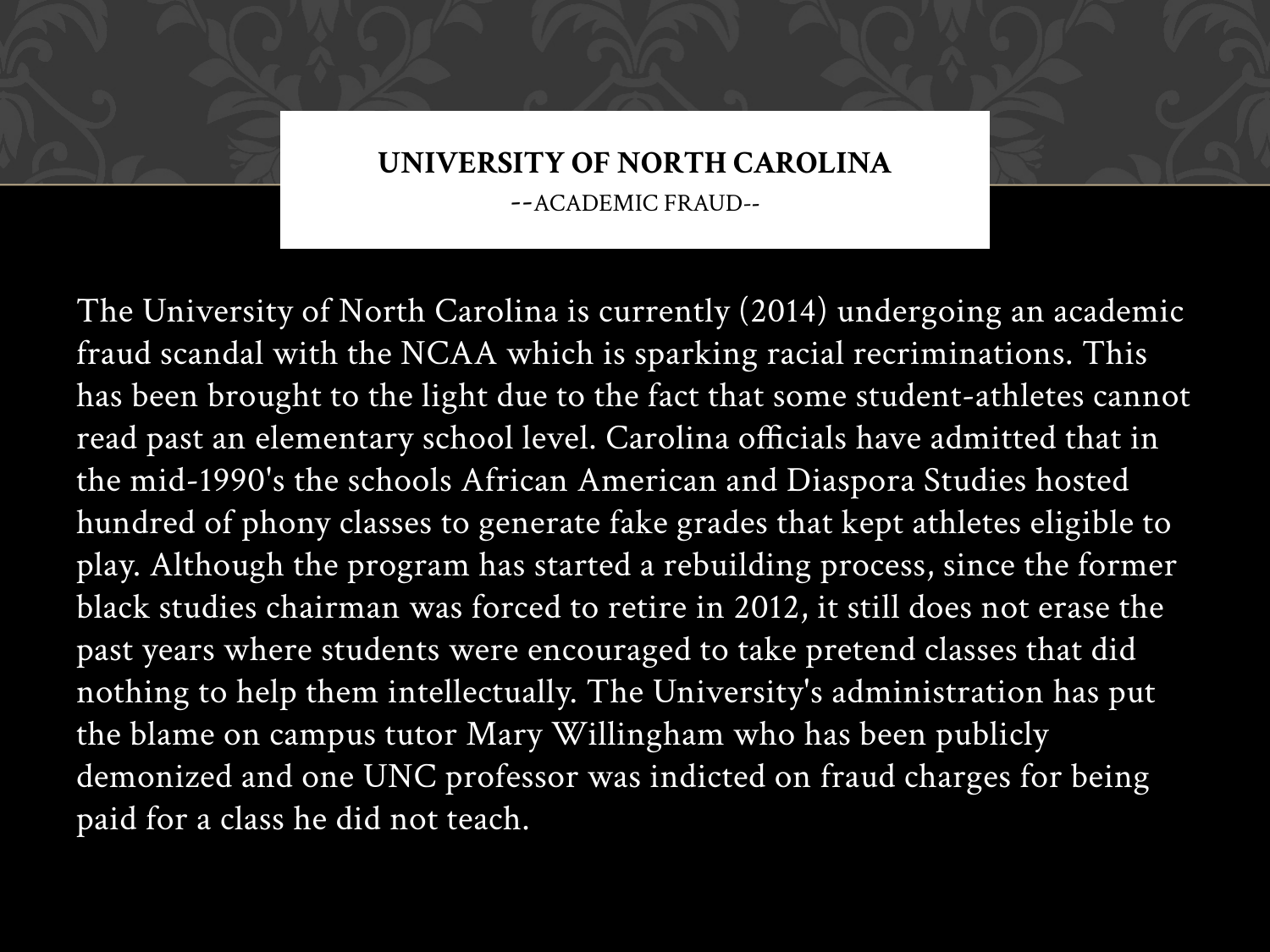

# university of north carolina --academic fraud--
The University of North Carolina is currently (2014) undergoing an academic fraud scandal with the NCAA which is sparking racial recriminations. This has been brought to the light due to the fact that some student-athletes cannot read past an elementary school level. Carolina officials have admitted that in the mid-1990's the schools African American and Diaspora Studies hosted hundred of phony classes to generate fake grades that kept athletes eligible to play. Although the program has started a rebuilding process, since the former black studies chairman was forced to retire in 2012, it still does not erase the past years where students were encouraged to take pretend classes that did nothing to help them intellectually. The University's administration has put the blame on campus tutor Mary Willingham who has been publicly demonized and one UNC professor was indicted on fraud charges for being paid for a class he did not teach.